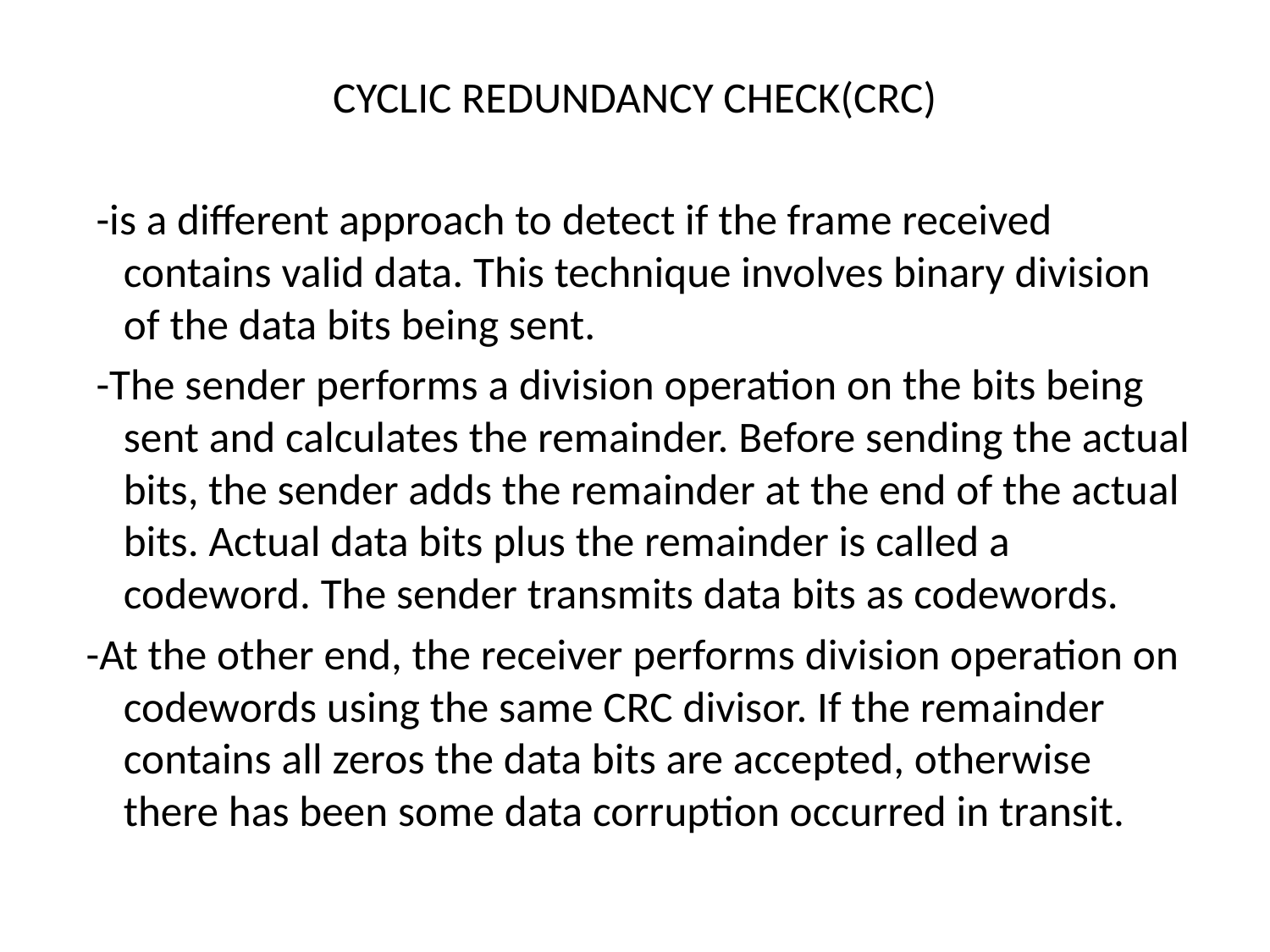

CYCLIC REDUNDANCY CHECK(CRC)

  -is a different approach to detect if the frame received contains valid data. This technique involves binary division of the data bits being sent.
  -The sender performs a division operation on the bits being sent and calculates the remainder. Before sending the actual bits, the sender adds the remainder at the end of the actual bits. Actual data bits plus the remainder is called a codeword. The sender transmits data bits as codewords.
 -At the other end, the receiver performs division operation on codewords using the same CRC divisor. If the remainder contains all zeros the data bits are accepted, otherwise there has been some data corruption occurred in transit.